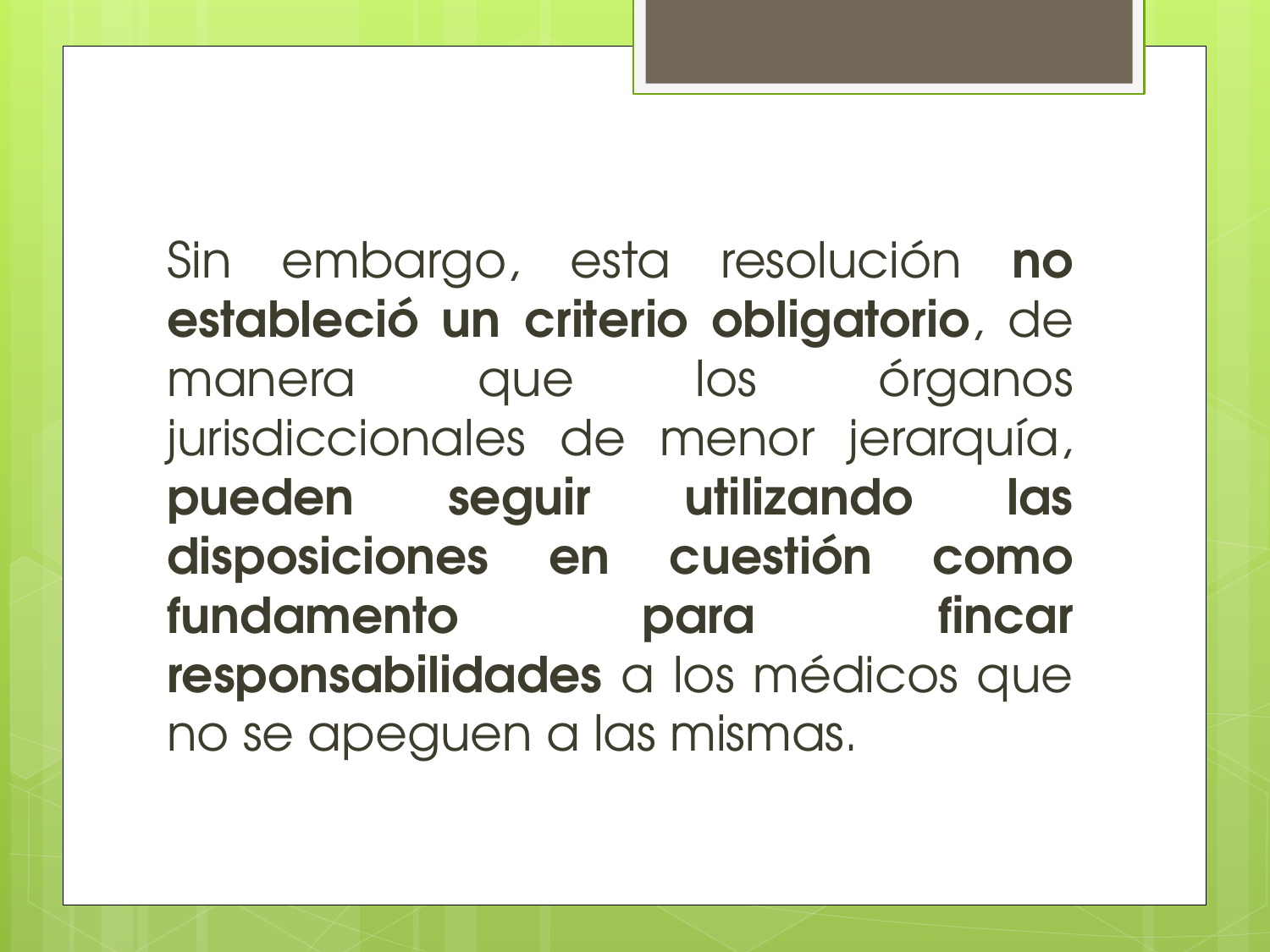

Sin embargo, esta resolución no estableció un criterio obligatorio, de manera que los órganos jurisdiccionales de menor jerarquía, pueden seguir utilizando las disposiciones en cuestión como fundamento para fincar responsabilidades a los médicos que no se apeguen a las mismas.